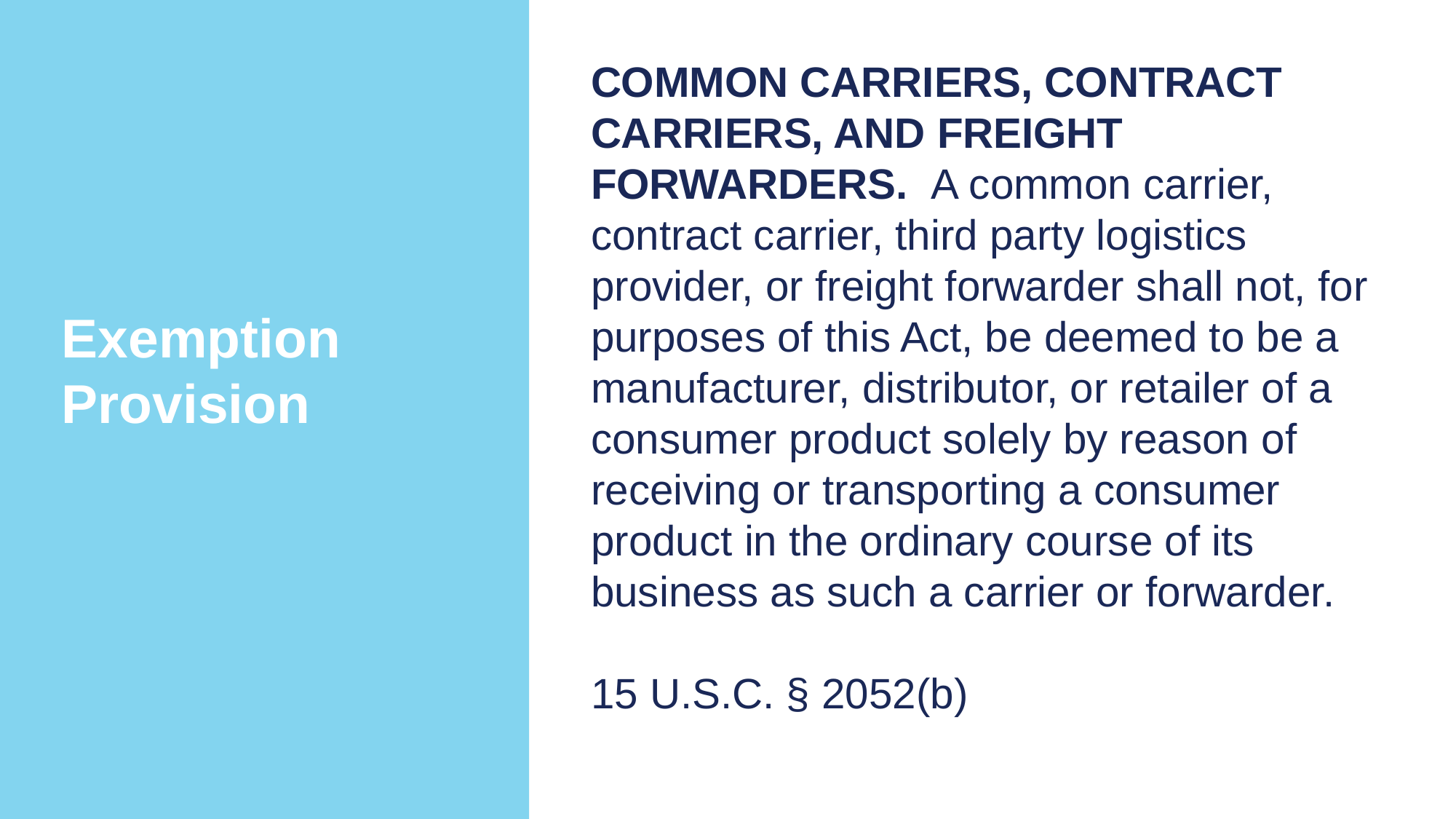

COMMON CARRIERS, CONTRACT CARRIERS, AND FREIGHT FORWARDERS.  A common carrier, contract carrier, third party logistics provider, or freight forwarder shall not, for purposes of this Act, be deemed to be a manufacturer, distributor, or retailer of a consumer product solely by reason of receiving or transporting a consumer product in the ordinary course of its business as such a carrier or forwarder.

15 U.S.C. § 2052(b)
Exemption Provision